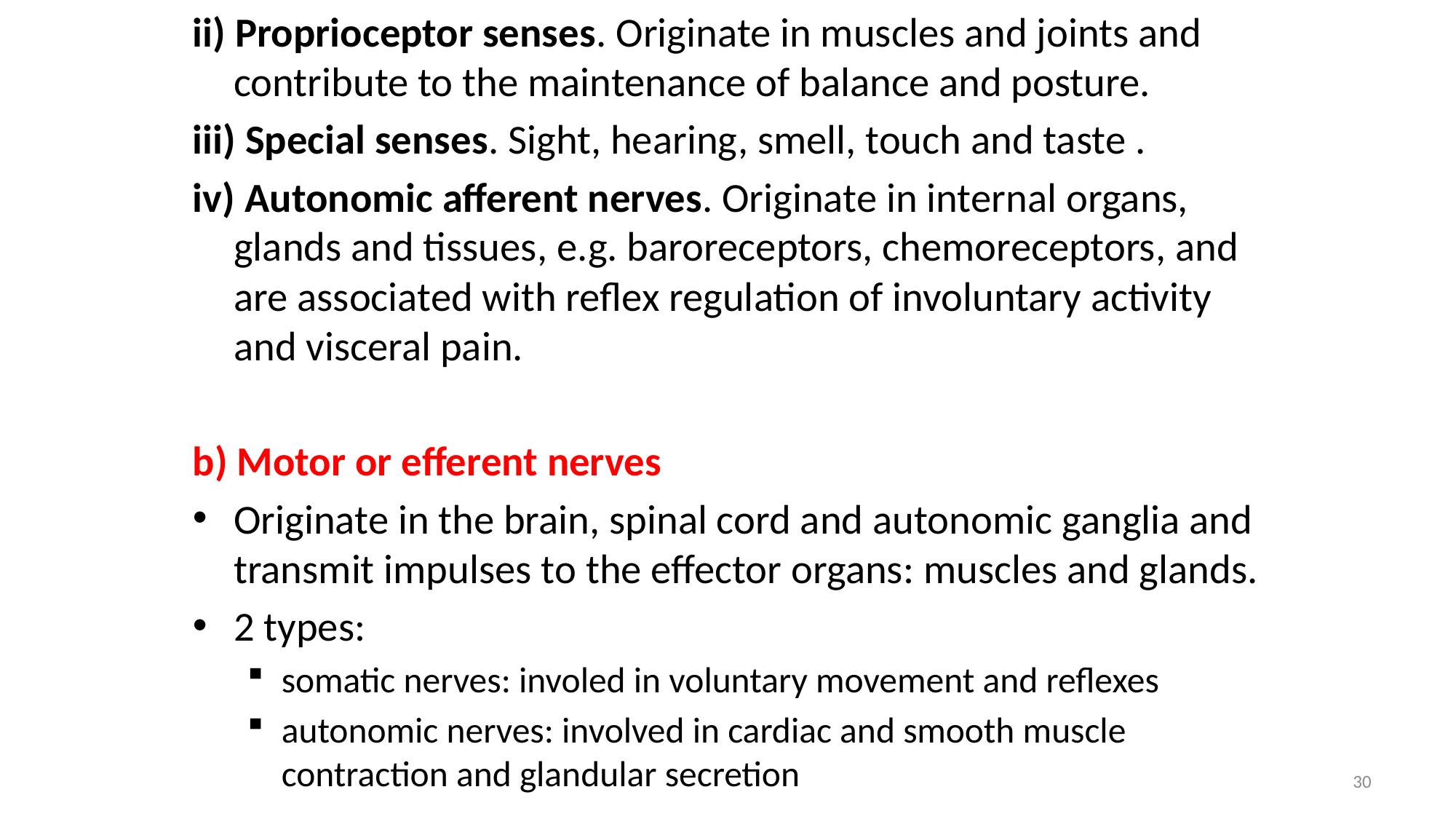

ii) Proprioceptor senses. Originate in muscles and joints and contribute to the maintenance of balance and posture.
iii) Special senses. Sight, hearing, smell, touch and taste .
iv) Autonomic afferent nerves. Originate in internal organs, glands and tissues, e.g. baroreceptors, chemoreceptors, and are associated with reflex regulation of involuntary activity and visceral pain.

b) Motor or efferent nerves
Originate in the brain, spinal cord and autonomic ganglia and transmit impulses to the effector organs: muscles and glands.
2 types:
somatic nerves: involed in voluntary movement and reflexes
autonomic nerves: involved in cardiac and smooth muscle contraction and glandular secretion

30